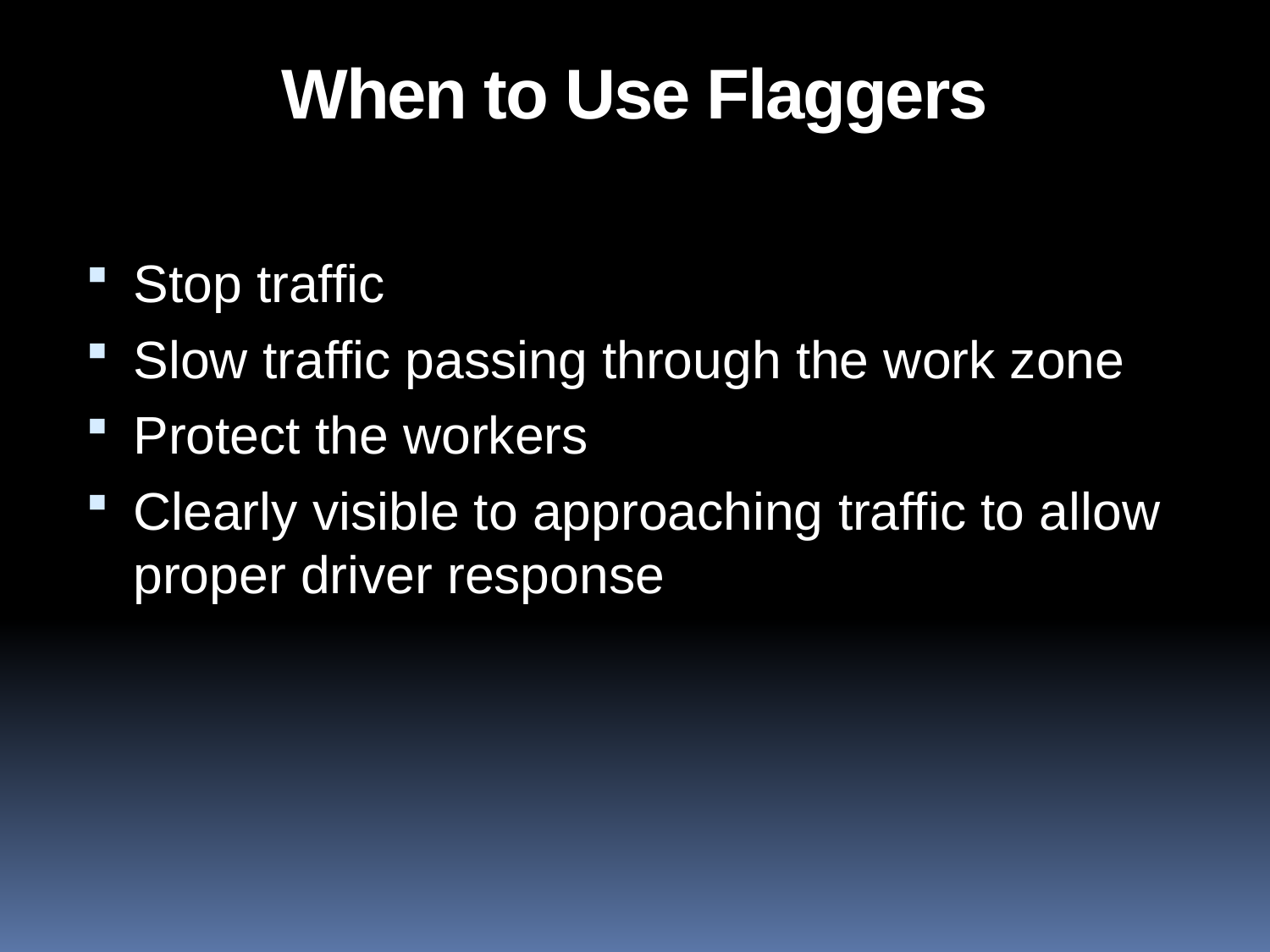

When to Use Flaggers
Stop traffic
Slow traffic passing through the work zone
Protect the workers
Clearly visible to approaching traffic to allow proper driver response